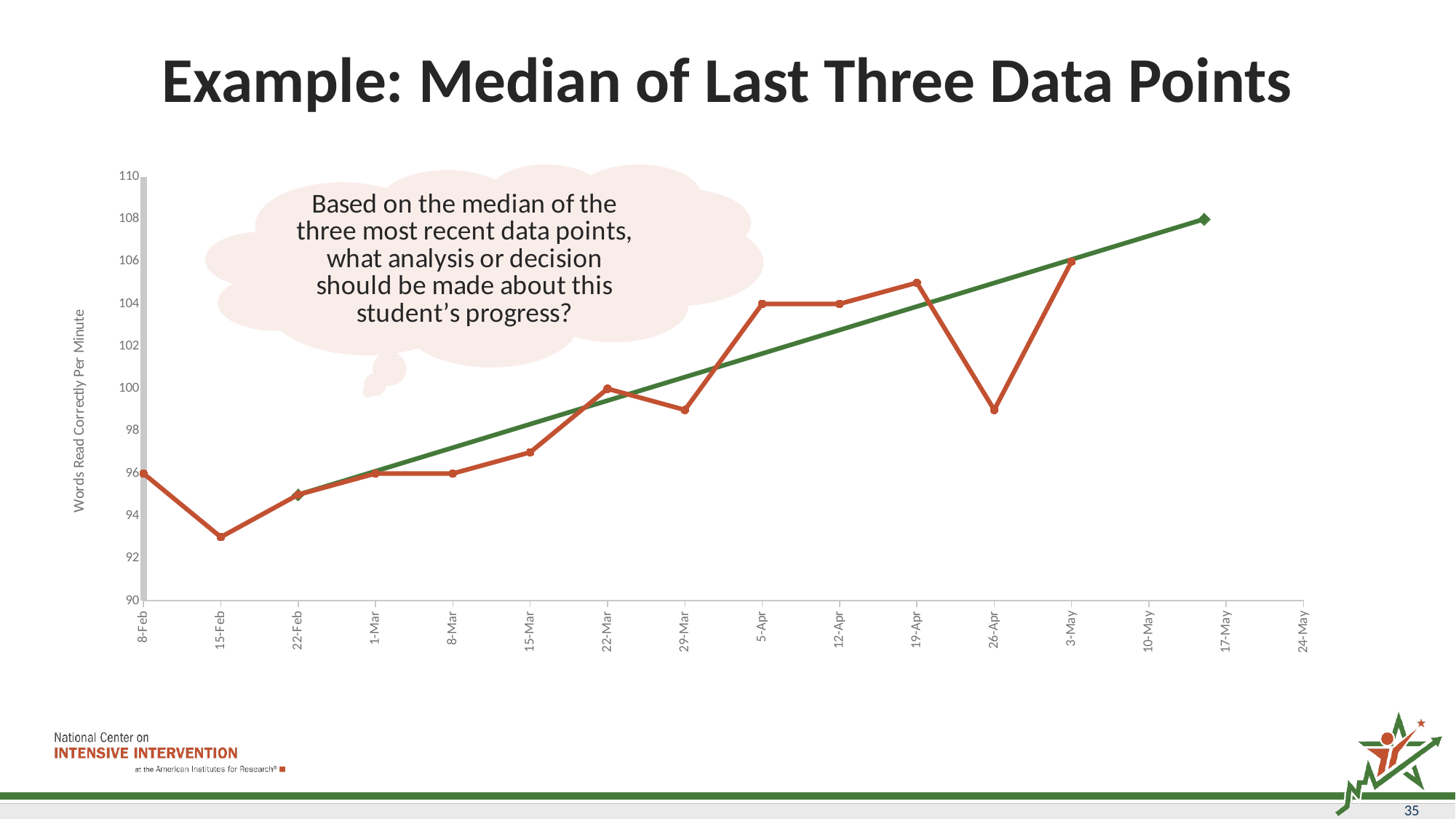

# Example: Median of Last Three Data Points

### Chart

| Category |  |  |
|---|---|---|
35